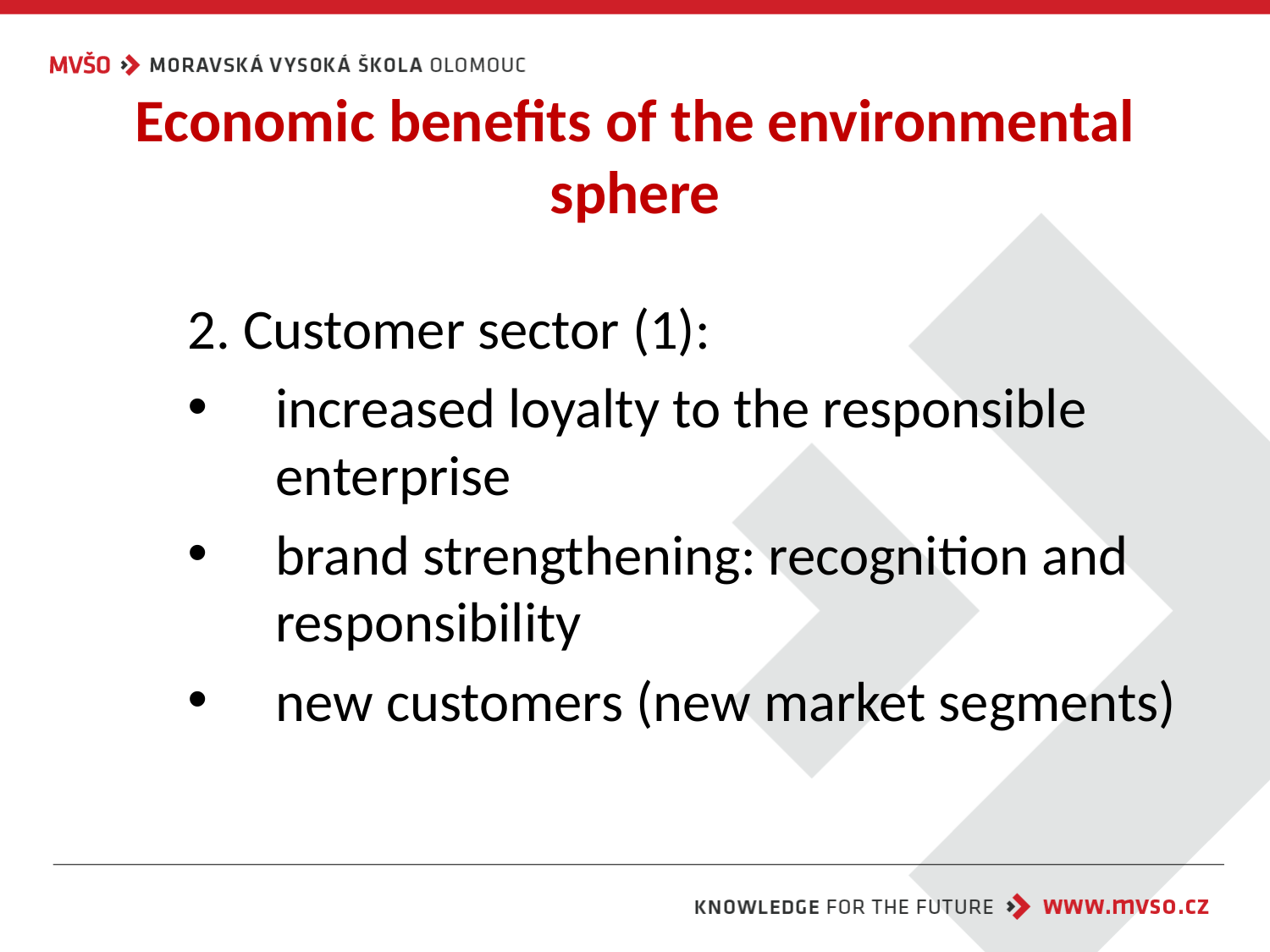

# Economic benefits of the environmental sphere

2. Customer sector (1):
increased loyalty to the responsible enterprise
brand strengthening: recognition and responsibility
new customers (new market segments)